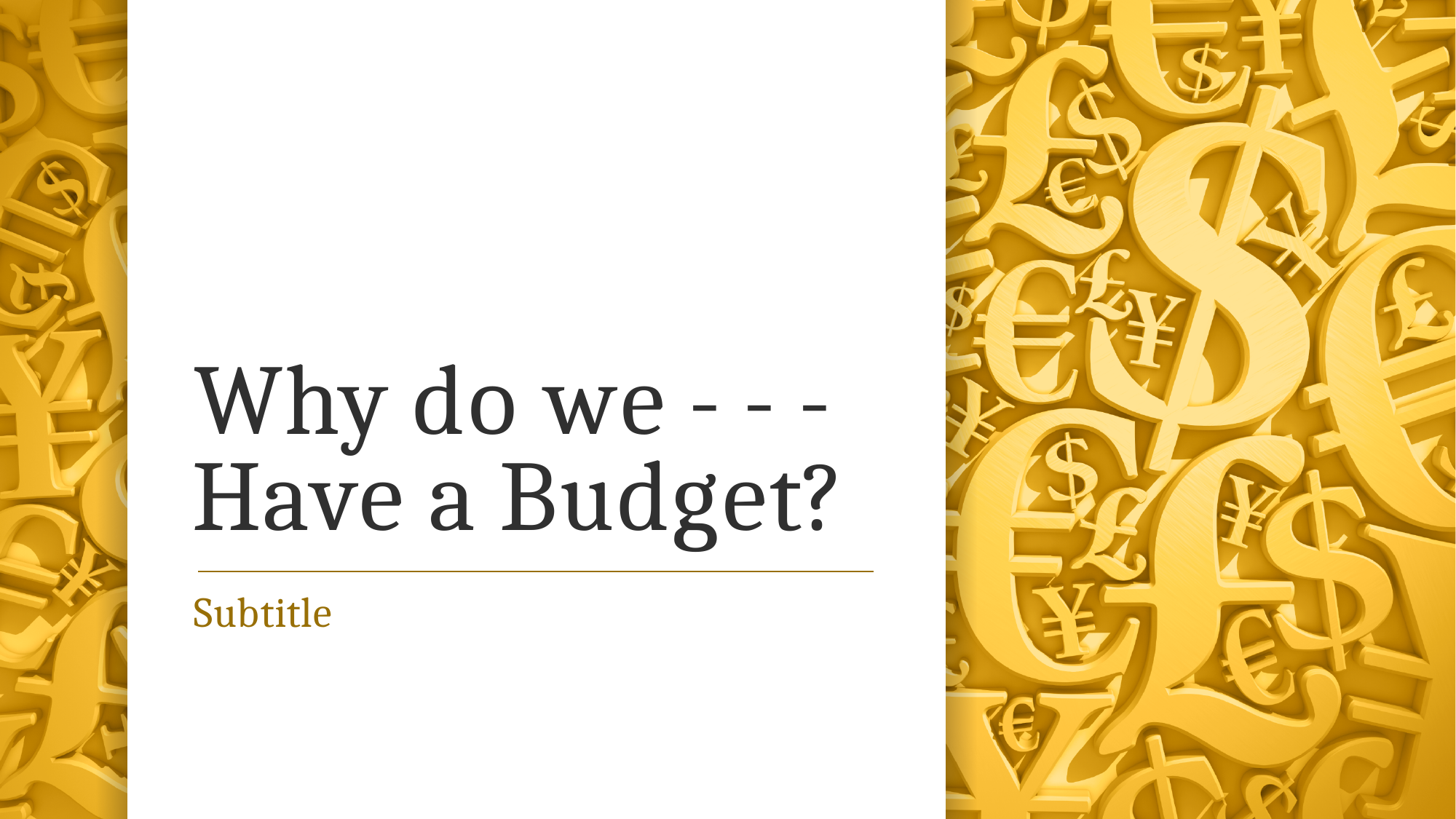

# Why do we - - - Have a Budget?
Subtitle